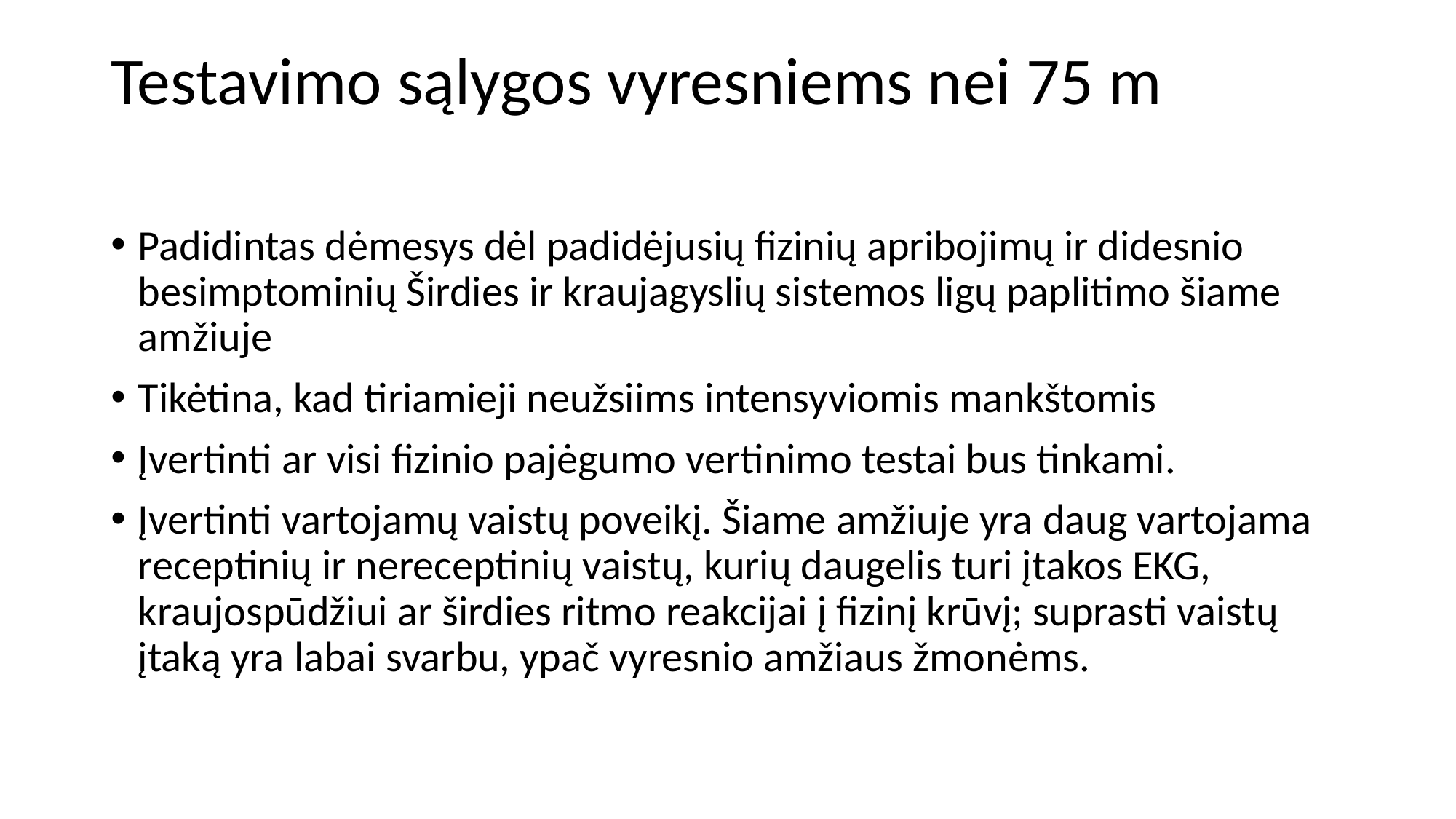

# Testavimo sąlygos vyresniems nei 75 m
Padidintas dėmesys dėl padidėjusių fizinių apribojimų ir didesnio besimptominių Širdies ir kraujagyslių sistemos ligų paplitimo šiame amžiuje
Tikėtina, kad tiriamieji neužsiims intensyviomis mankštomis
Įvertinti ar visi fizinio pajėgumo vertinimo testai bus tinkami.
Įvertinti vartojamų vaistų poveikį. Šiame amžiuje yra daug vartojama receptinių ir nereceptinių vaistų, kurių daugelis turi įtakos EKG, kraujospūdžiui ar širdies ritmo reakcijai į fizinį krūvį; suprasti vaistų įtaką yra labai svarbu, ypač vyresnio amžiaus žmonėms.